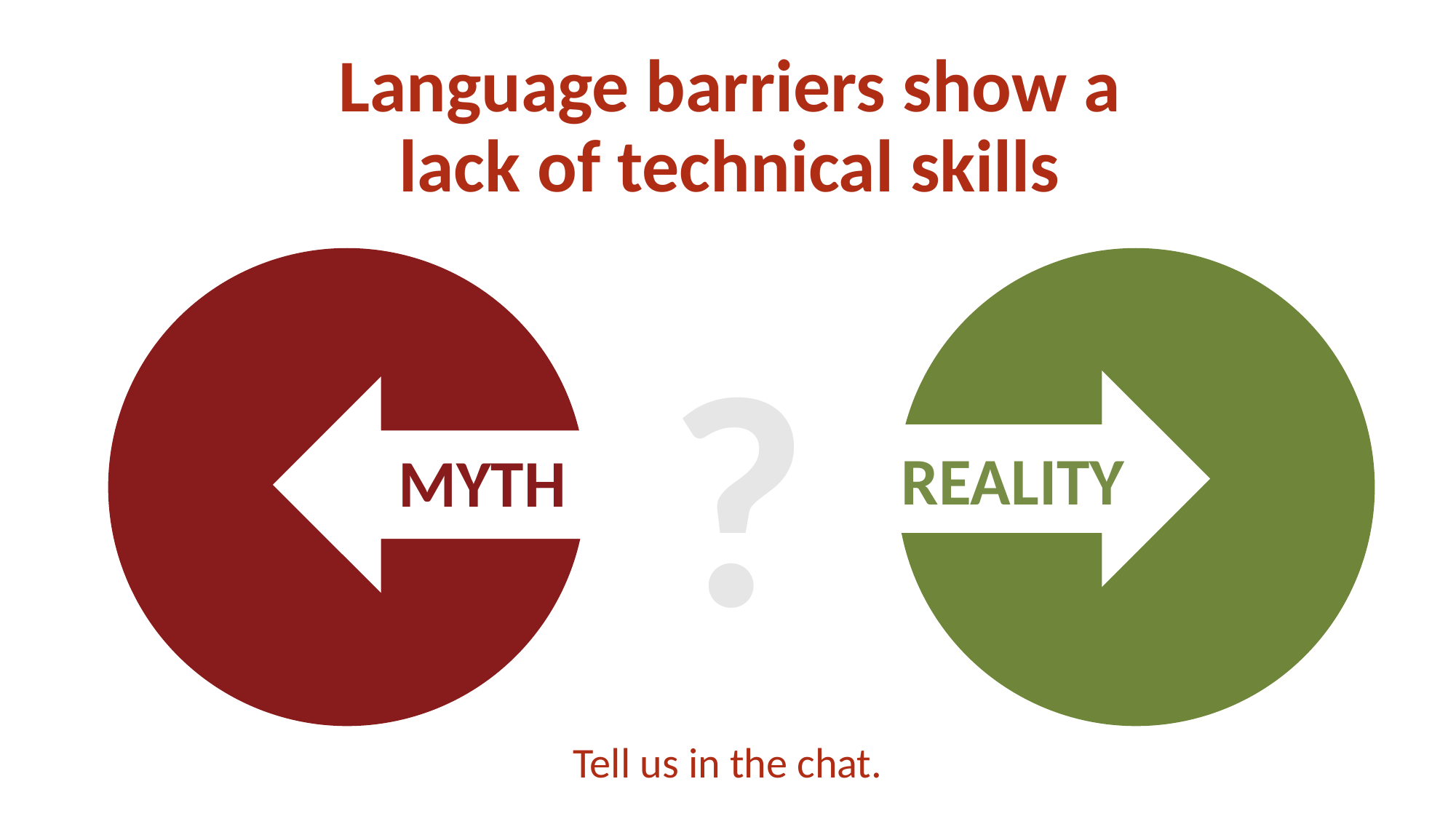

Language barriers show a
lack of technical skills

?
REALITY
MYTH
Tell us in the chat.